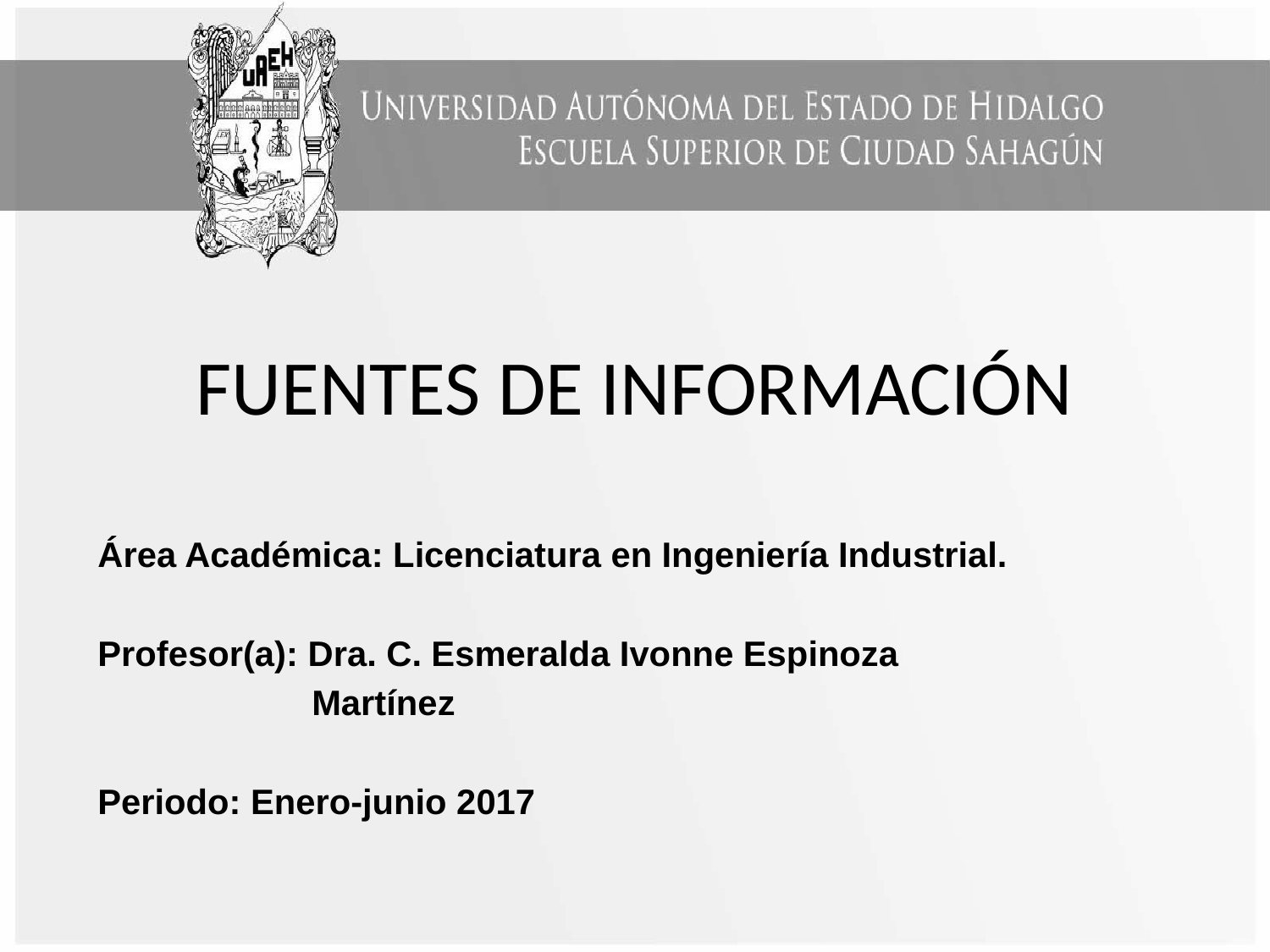

# FUENTES DE INFORMACIÓN
Área Académica: Licenciatura en Ingeniería Industrial.

Profesor(a): Dra. C. Esmeralda Ivonne Espinoza
                      Martínez

Periodo: Enero-junio 2017